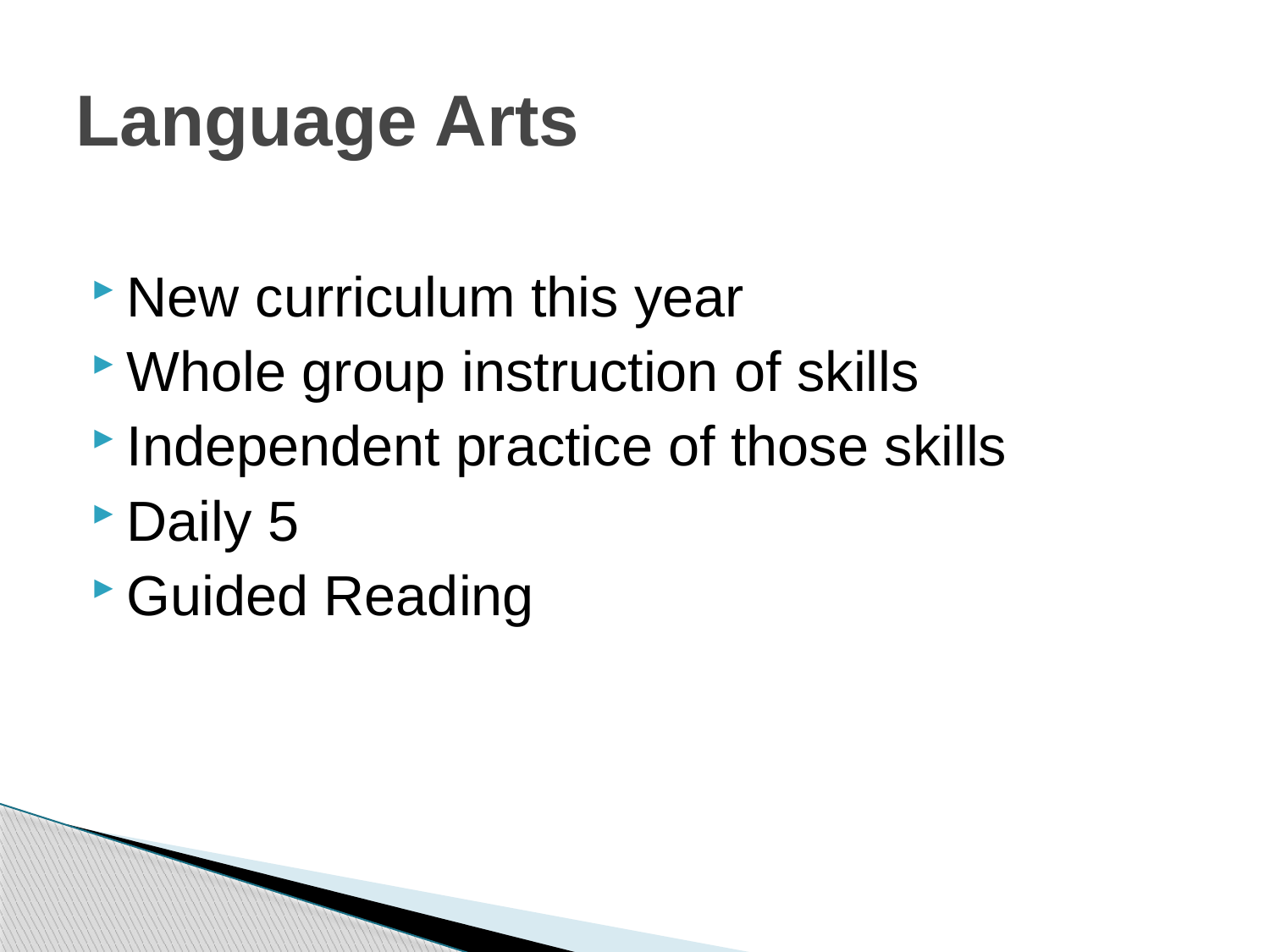

# Language Arts
New curriculum this year
Whole group instruction of skills
Independent practice of those skills
Daily 5
Guided Reading